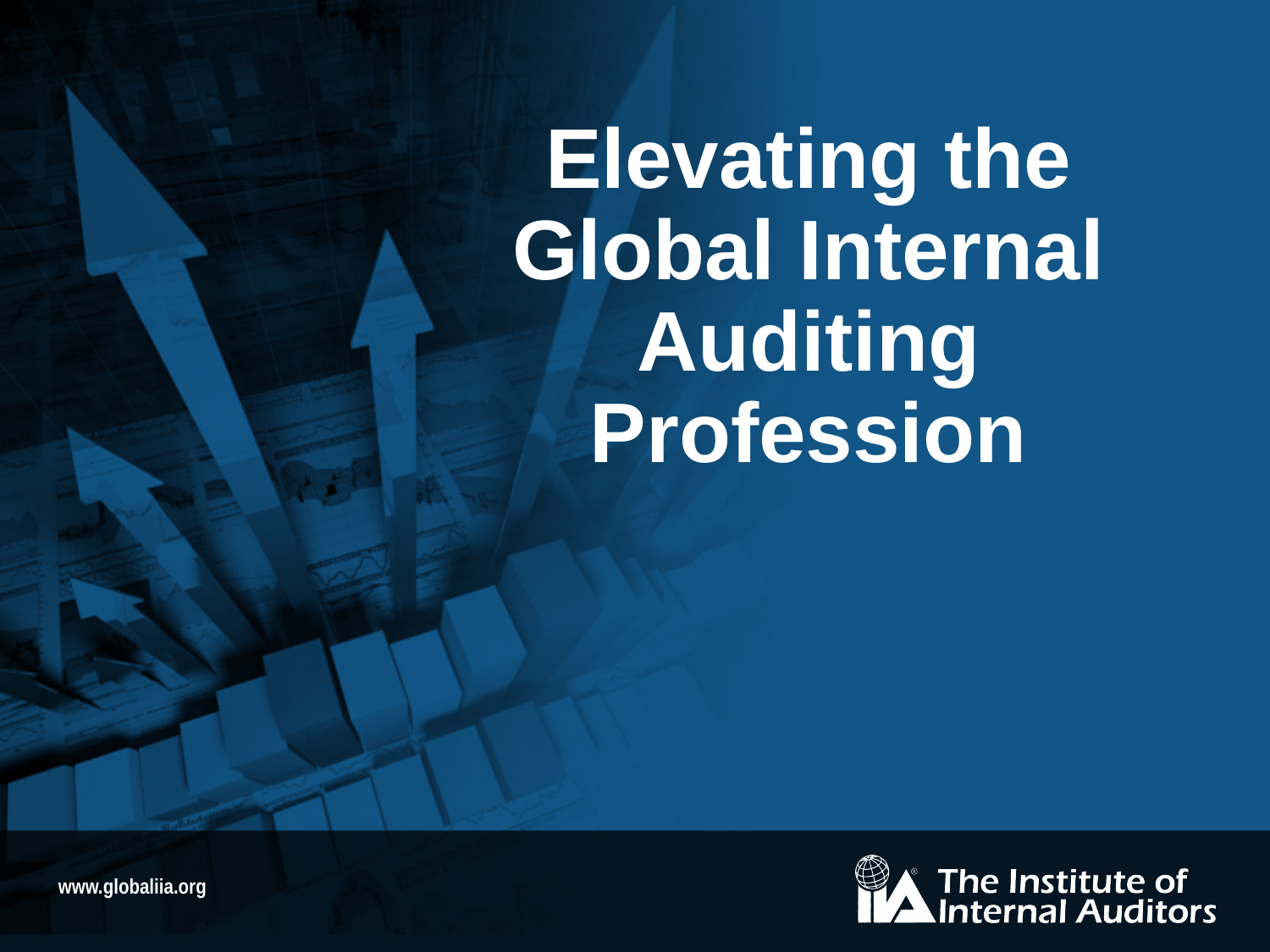

# Elevating the Global Internal Auditing Profession